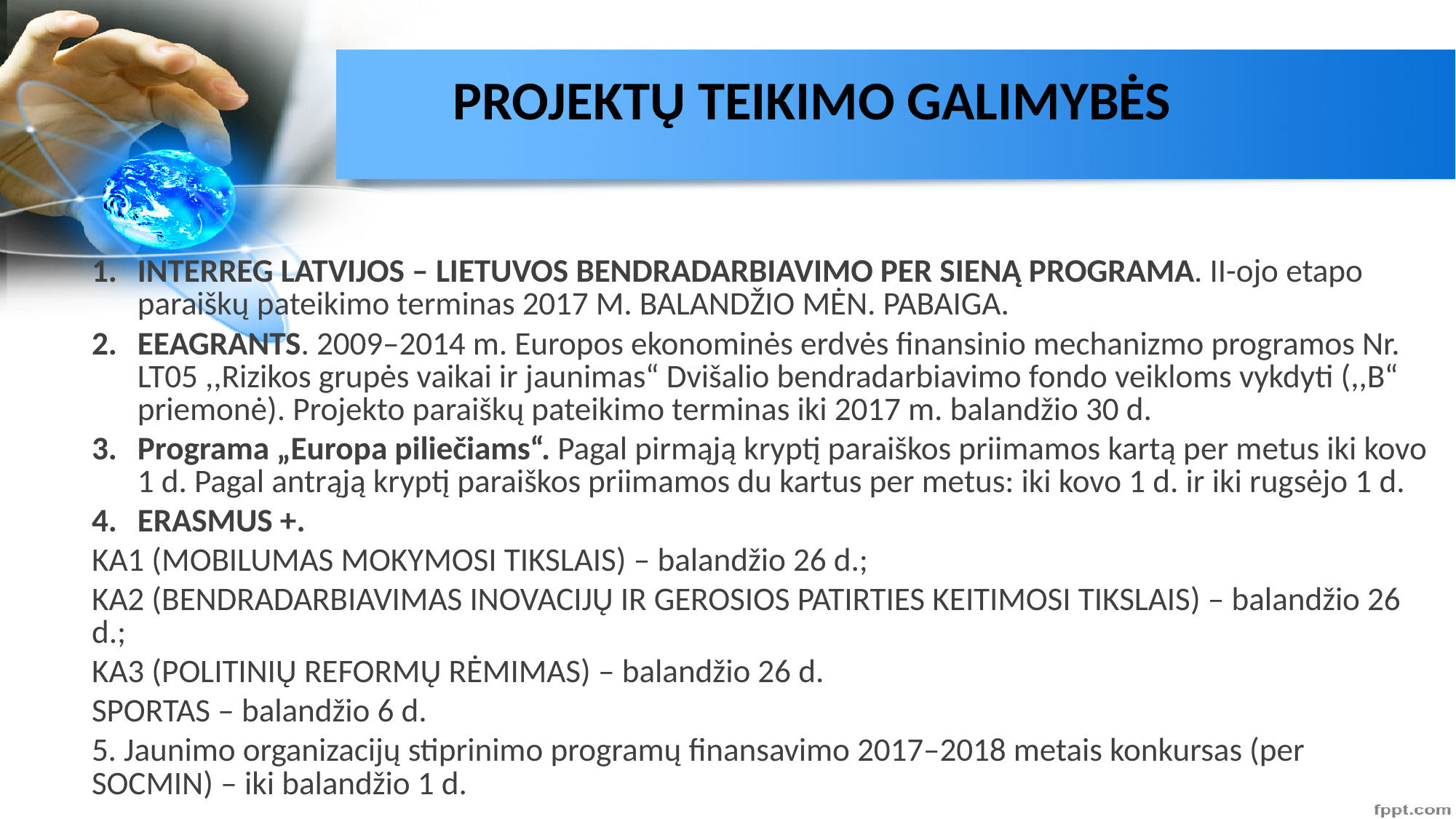

# PROJEKTŲ TEIKIMO GALIMYBĖS
INTERREG LATVIJOS – LIETUVOS BENDRADARBIAVIMO PER SIENĄ PROGRAMA. II-ojo etapo paraiškų pateikimo terminas 2017 M. BALANDŽIO MĖN. PABAIGA.
EEAGRANTS. 2009–2014 m. Europos ekonominės erdvės finansinio mechanizmo programos Nr. LT05 ,,Rizikos grupės vaikai ir jaunimas“ Dvišalio bendradarbiavimo fondo veikloms vykdyti (,,B“ priemonė). Projekto paraiškų pateikimo terminas iki 2017 m. balandžio 30 d.
Programa „Europa piliečiams“. Pagal pirmąją kryptį paraiškos priimamos kartą per metus iki kovo 1 d. Pagal antrąją kryptį paraiškos priimamos du kartus per metus: iki kovo 1 d. ir iki rugsėjo 1 d.
ERASMUS +.
KA1 (MOBILUMAS MOKYMOSI TIKSLAIS) – balandžio 26 d.;
KA2 (BENDRADARBIAVIMAS INOVACIJŲ IR GEROSIOS PATIRTIES KEITIMOSI TIKSLAIS) – balandžio 26 d.;
KA3 (POLITINIŲ REFORMŲ RĖMIMAS) – balandžio 26 d.
SPORTAS – balandžio 6 d.
5. Jaunimo organizacijų stiprinimo programų finansavimo 2017–2018 metais konkursas (per SOCMIN) – iki balandžio 1 d.